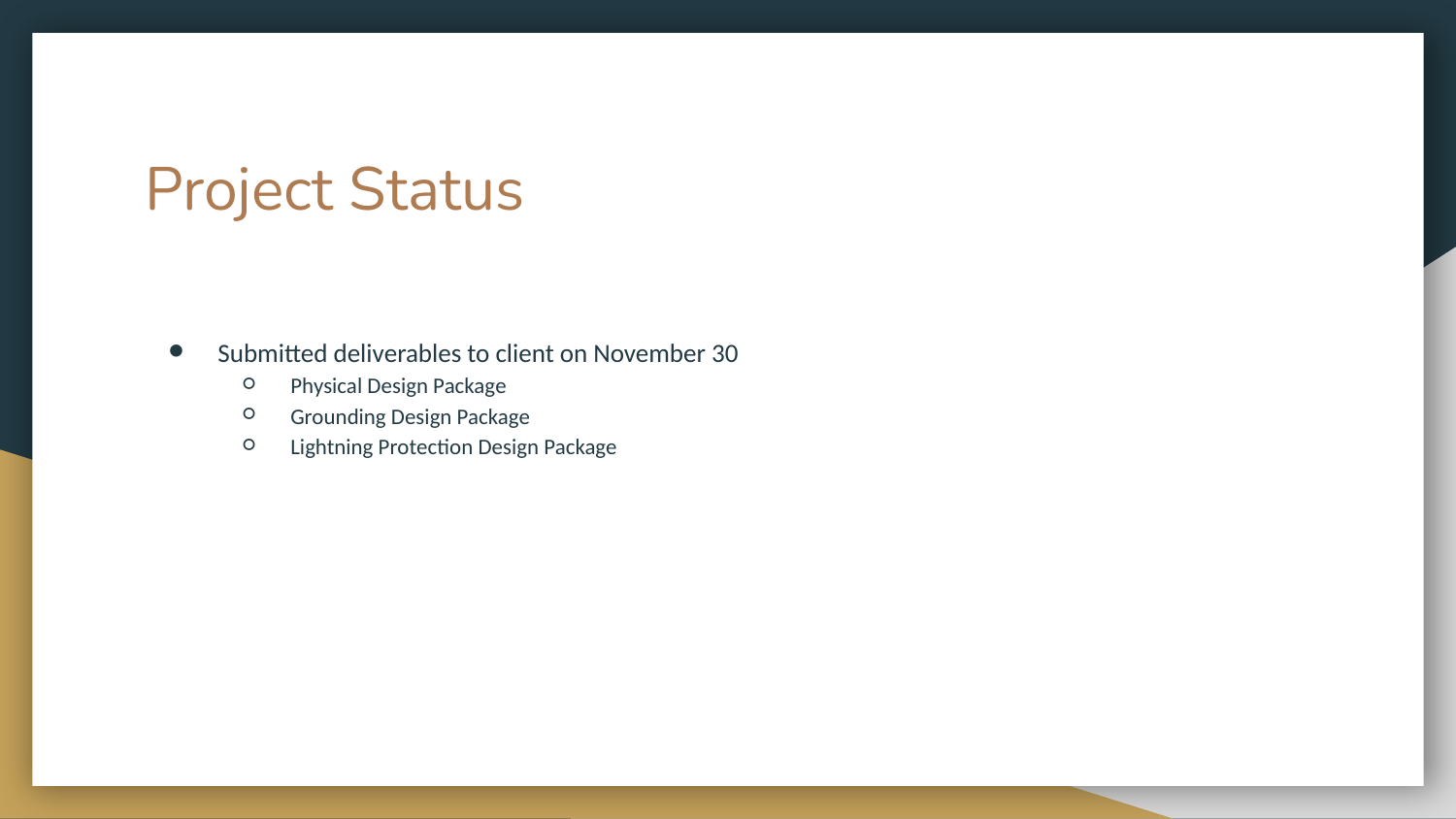

# Project Status
Submitted deliverables to client on November 30
Physical Design Package
Grounding Design Package
Lightning Protection Design Package